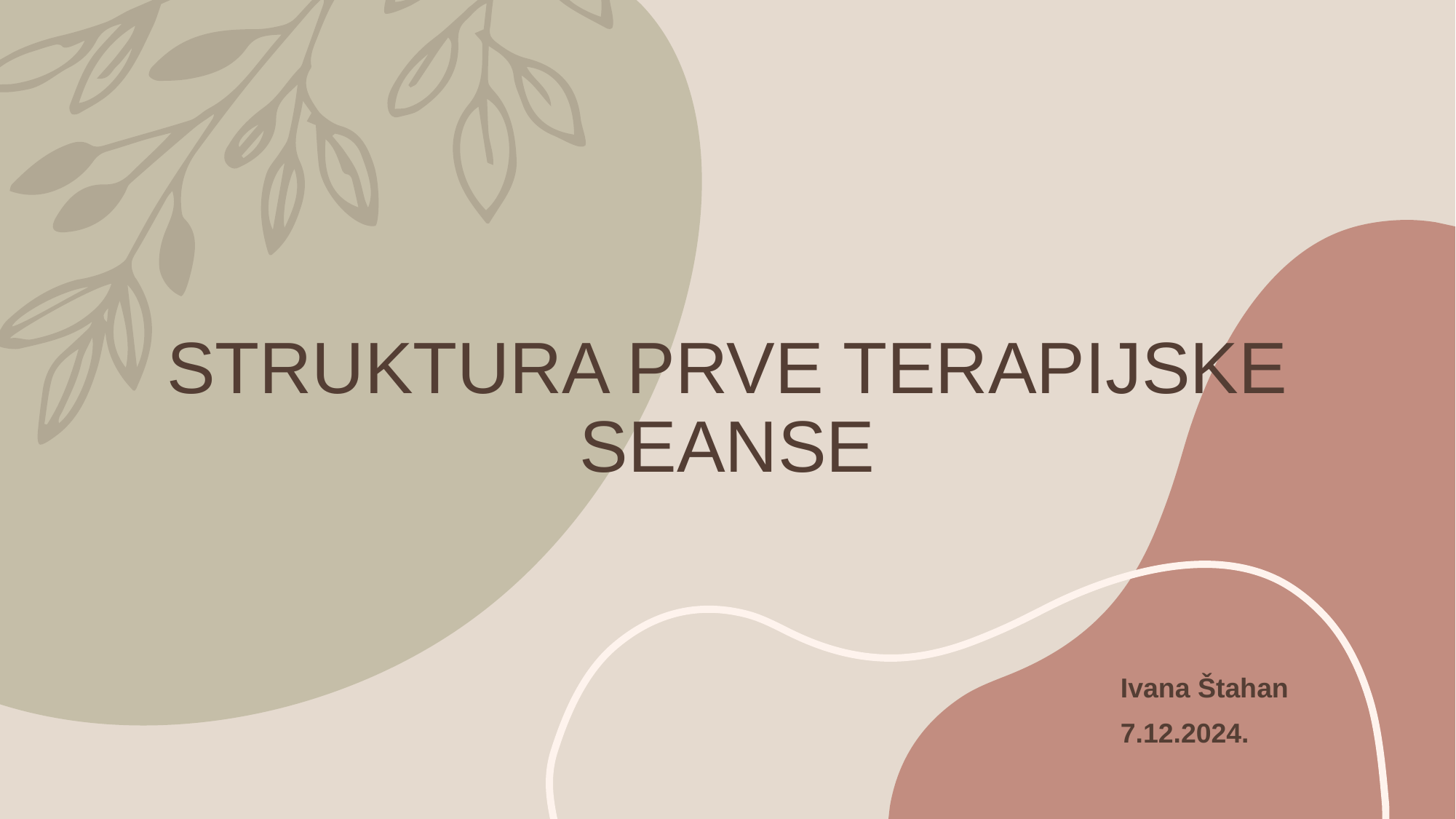

# STRUKTURA PRVE TERAPIJSKE SEANSE
Ivana Štahan
7.12.2024.